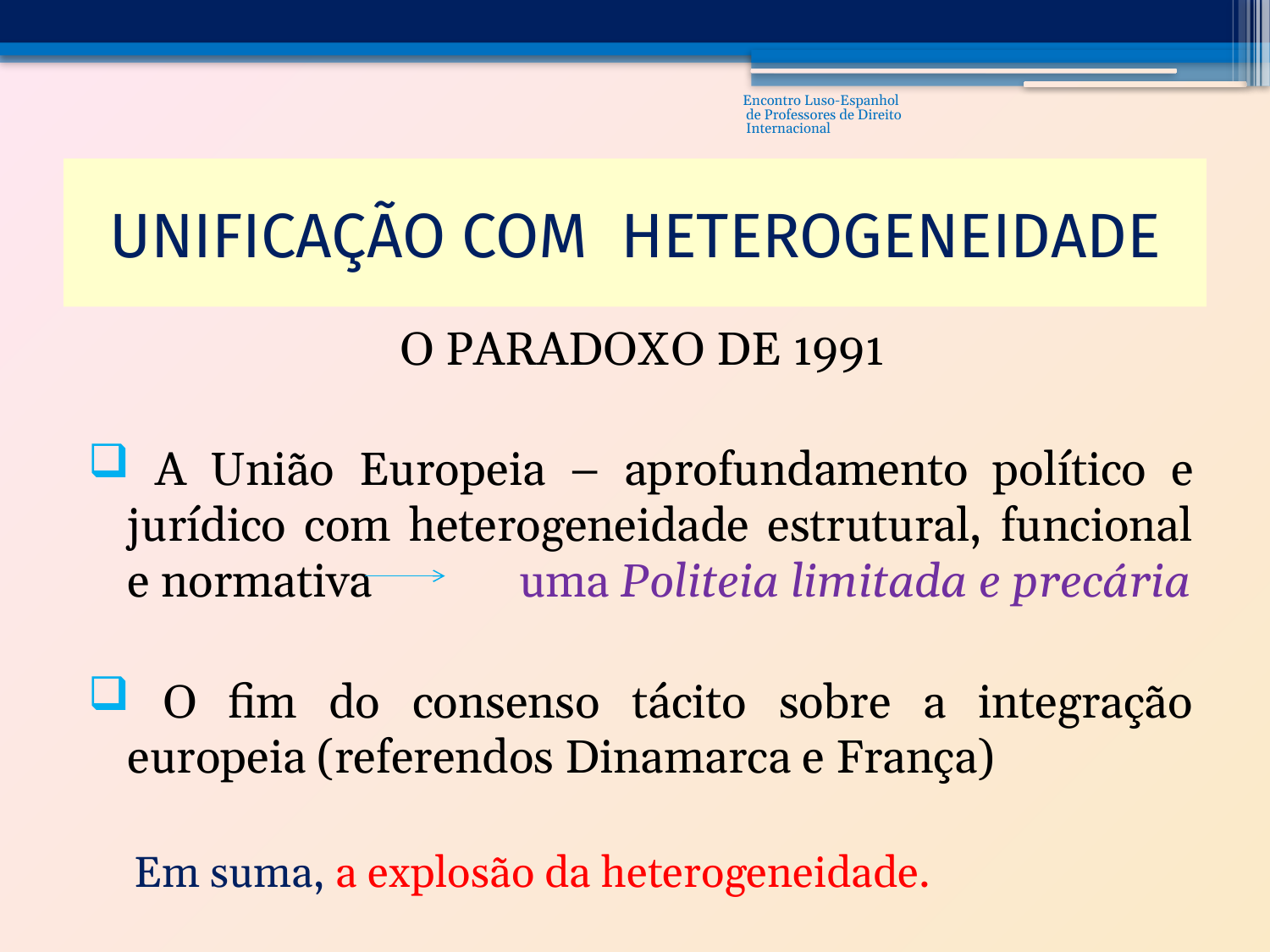

Encontro Luso-Espanhol de Professores de Direito Internacional
# UNIFICAÇÃO COM  HETEROGENEIDADE
O PARADOXO DE 1991

 A União Europeia – aprofundamento político e jurídico com heterogeneidade estrutural, funcional e normativa	   uma Politeia limitada e precária

 O fim do consenso tácito sobre a integração europeia (referendos Dinamarca e França)

Em suma, a explosão da heterogeneidade.